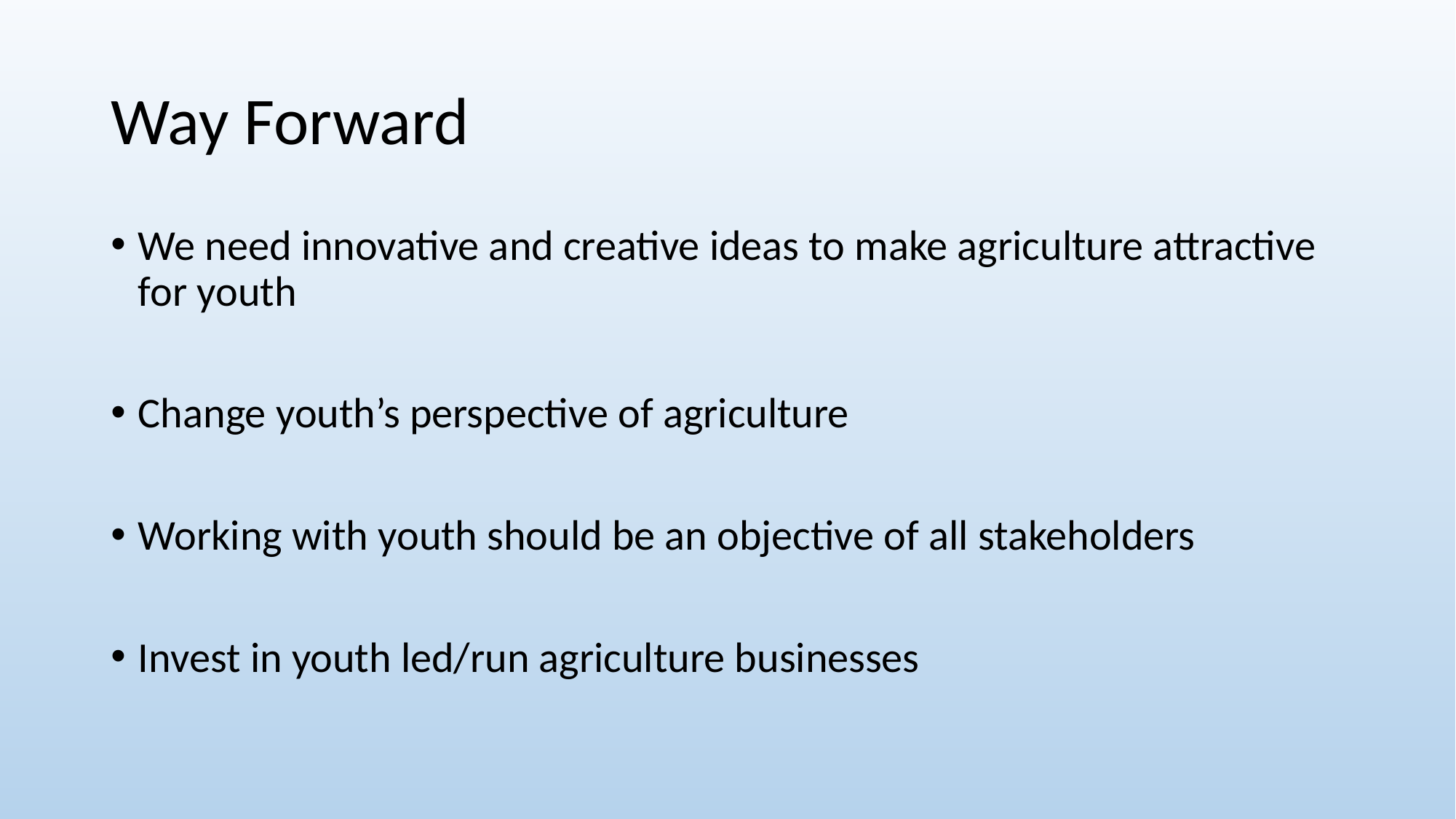

# Way Forward
We need innovative and creative ideas to make agriculture attractive for youth

Change youth’s perspective of agriculture

Working with youth should be an objective of all stakeholders

Invest in youth led/run agriculture businesses